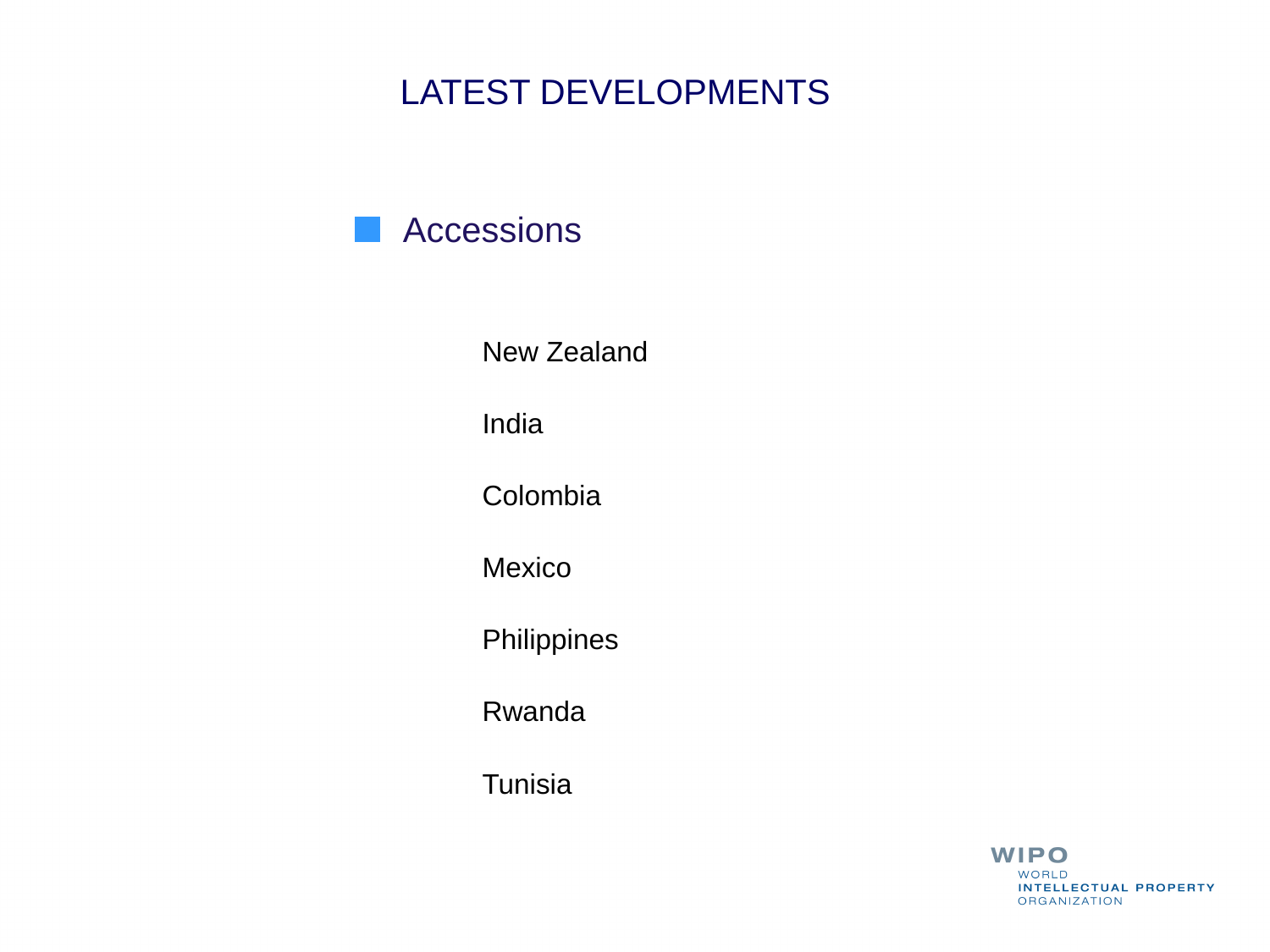

LATEST DEVELOPMENTS
Accessions

New Zealand

India

Colombia

Mexico

Philippines

Rwanda

Tunisia